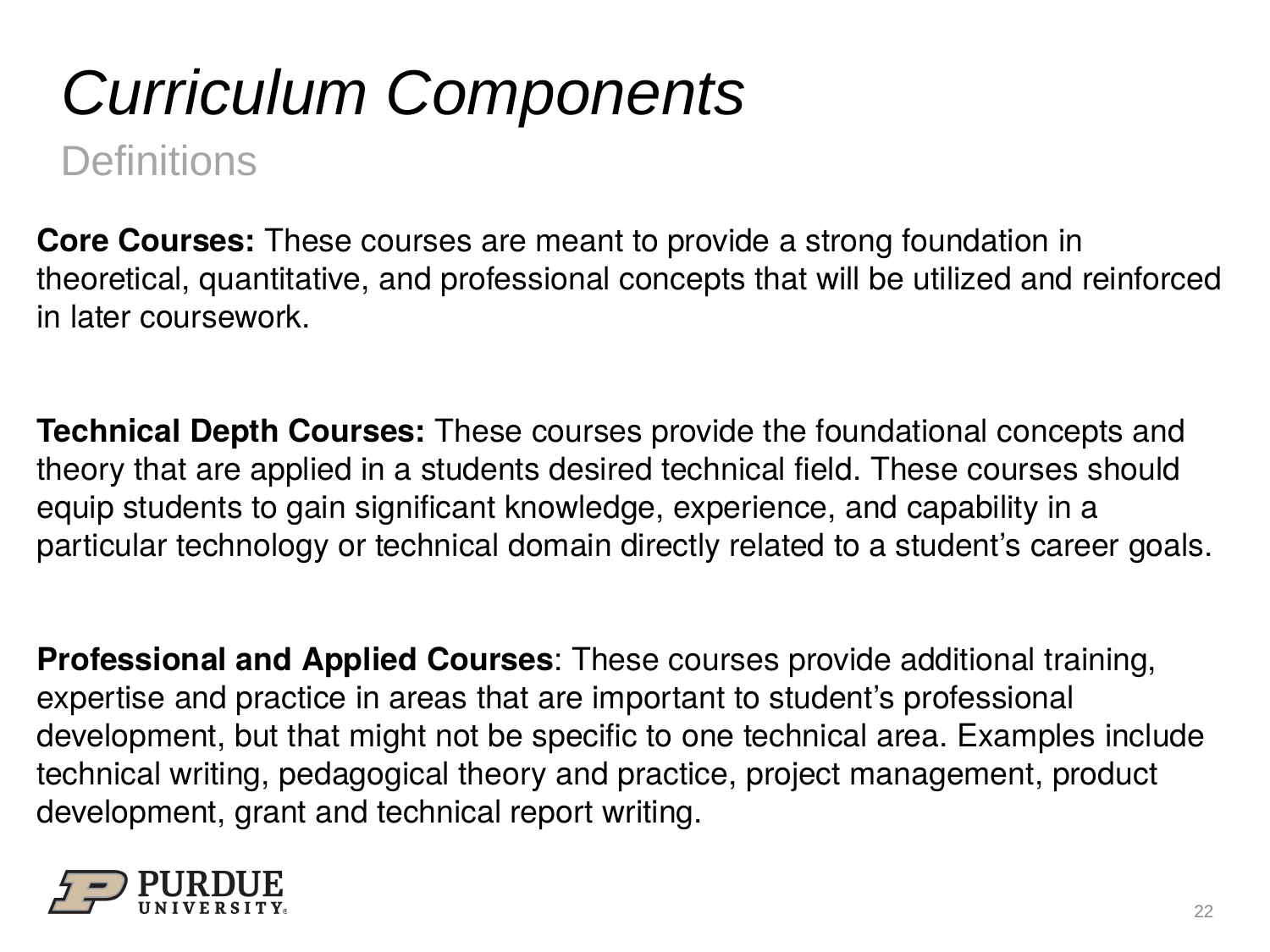

# Curriculum Components
Definitions
Core Courses: These courses are meant to provide a strong foundation in theoretical, quantitative, and professional concepts that will be utilized and reinforced in later coursework.

Technical Depth Courses: These courses provide the foundational concepts and theory that are applied in a students desired technical field. These courses should equip students to gain significant knowledge, experience, and capability in a particular technology or technical domain directly related to a student’s career goals.

Professional and Applied Courses: These courses provide additional training, expertise and practice in areas that are important to student’s professional development, but that might not be specific to one technical area. Examples include technical writing, pedagogical theory and practice, project management, product development, grant and technical report writing.

22